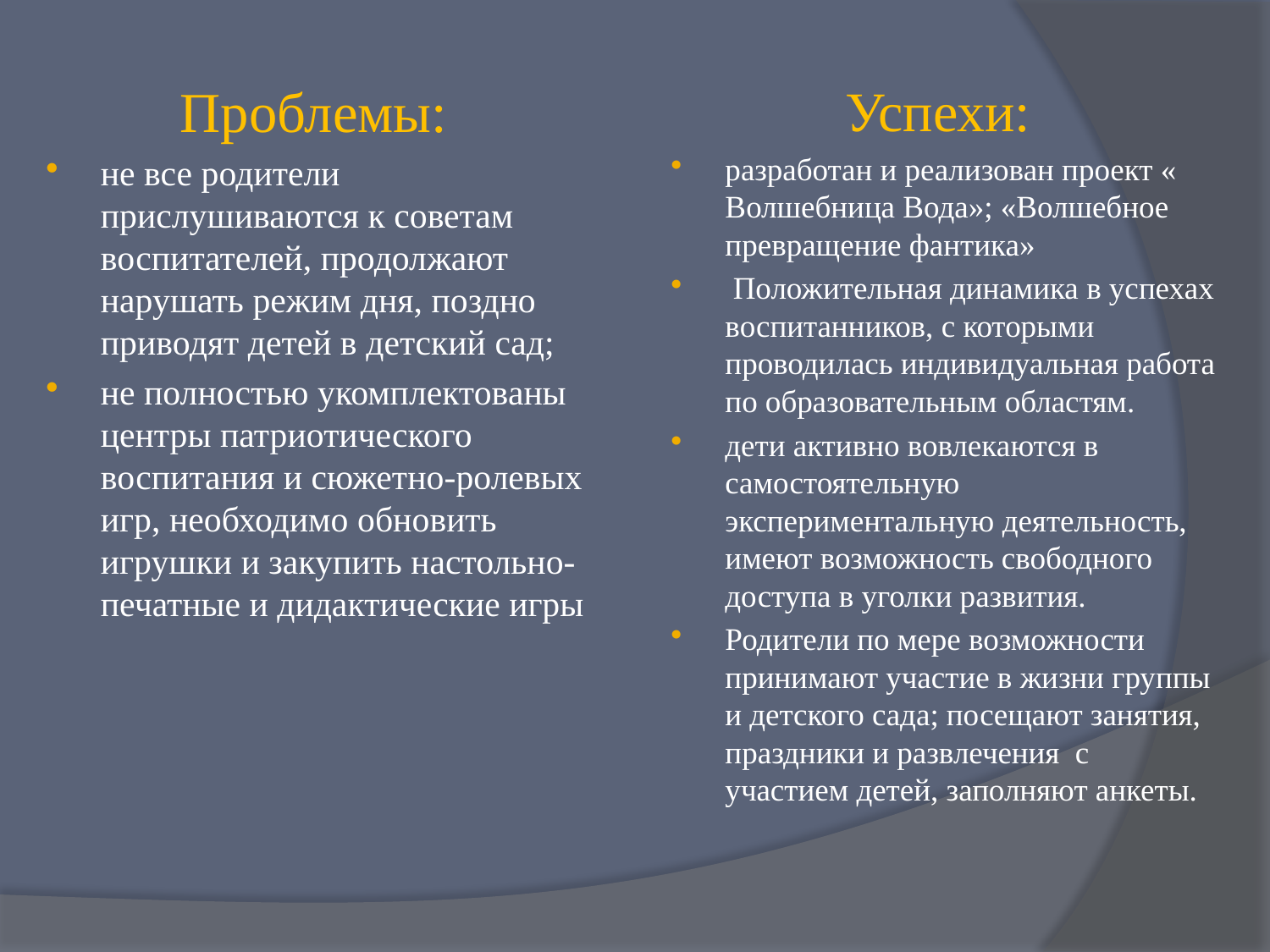

Проблемы:
не все родители прислушиваются к советам воспитателей, продолжают нарушать режим дня, поздно приводят детей в детский сад;
не полностью укомплектованы центры патриотического воспитания и сюжетно-ролевых игр, необходимо обновить игрушки и закупить настольно-печатные и дидактические игры
Успехи:
разработан и реализован проект « Волшебница Вода»; «Волшебное превращение фантика»
 Положительная динамика в успехах воспитанников, с которыми проводилась индивидуальная работа по образовательным областям.
дети активно вовлекаются в самостоятельную экспериментальную деятельность, имеют возможность свободного доступа в уголки развития.
Родители по мере возможности принимают участие в жизни группы и детского сада; посещают занятия, праздники и развлечения  с участием детей, заполняют анкеты.